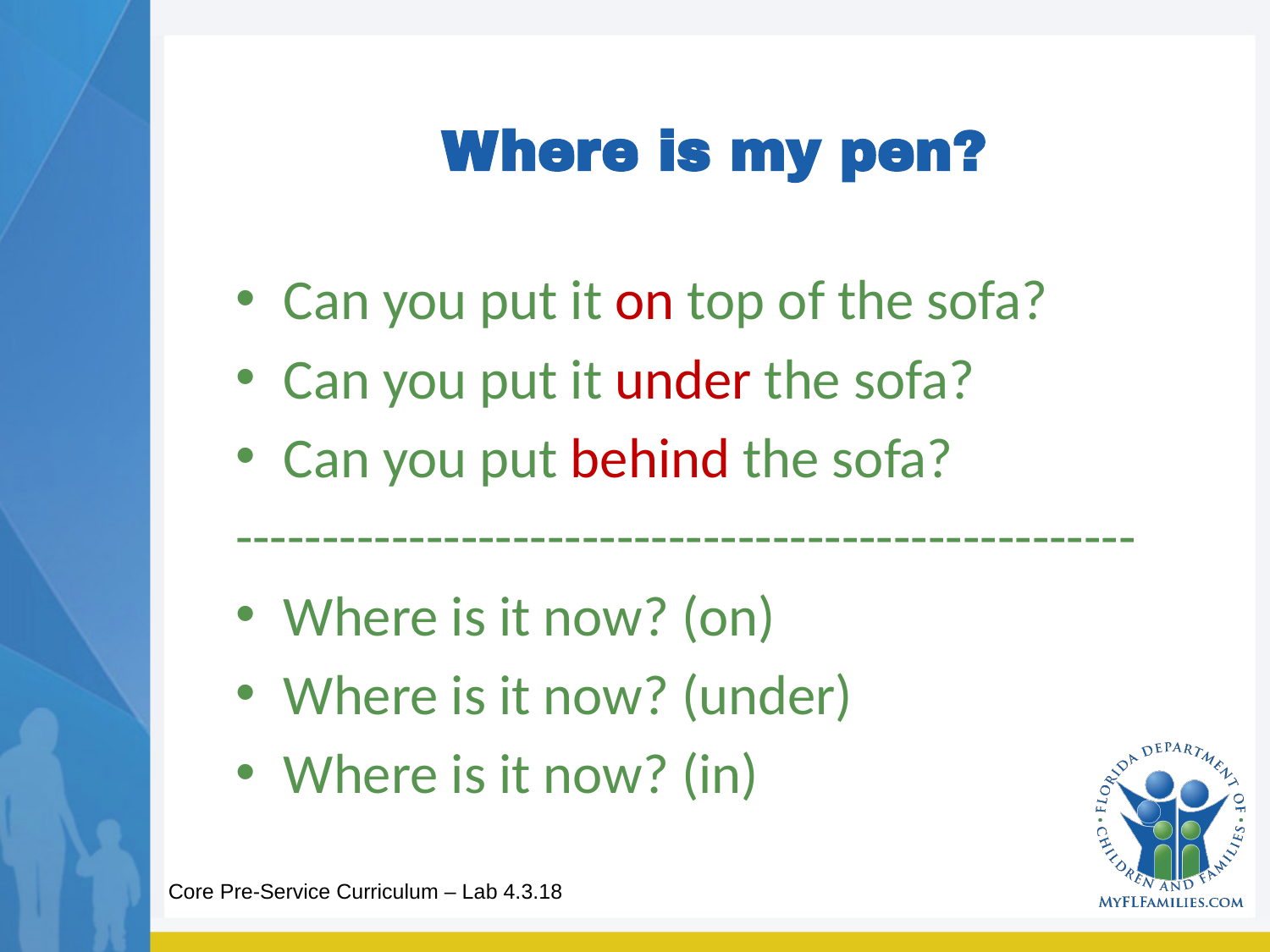

# Where is my pen?
Can you put it on top of the sofa?
Can you put it under the sofa?
Can you put behind the sofa?
----------------------------------------------------
Where is it now? (on)
Where is it now? (under)
Where is it now? (in)
Core Pre-Service Curriculum – Lab 4.3.18